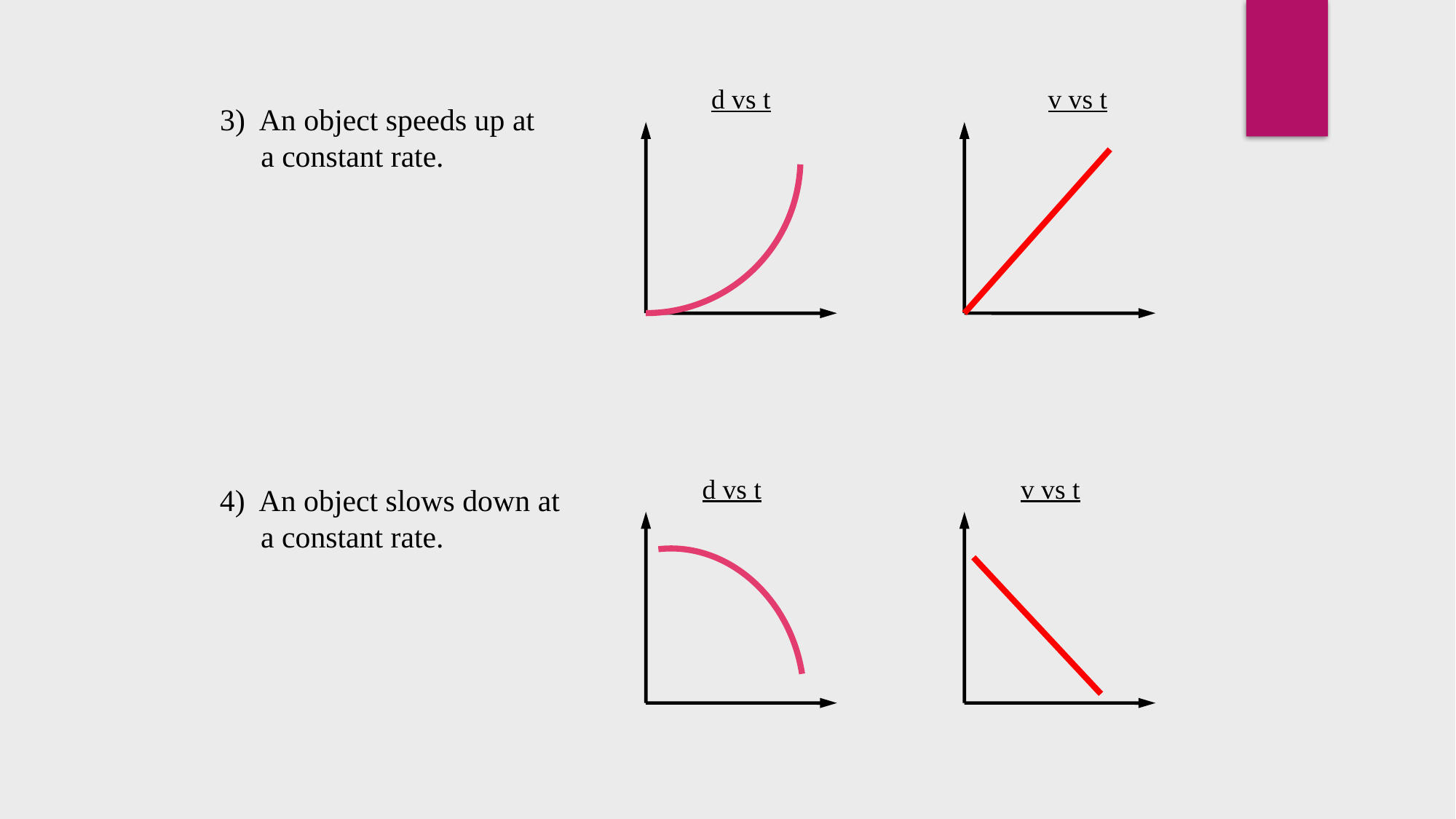

d vs t
v vs t
3)  An object speeds up at a constant rate.

d vs t
v vs t
4)  An object slows down at a constant rate.